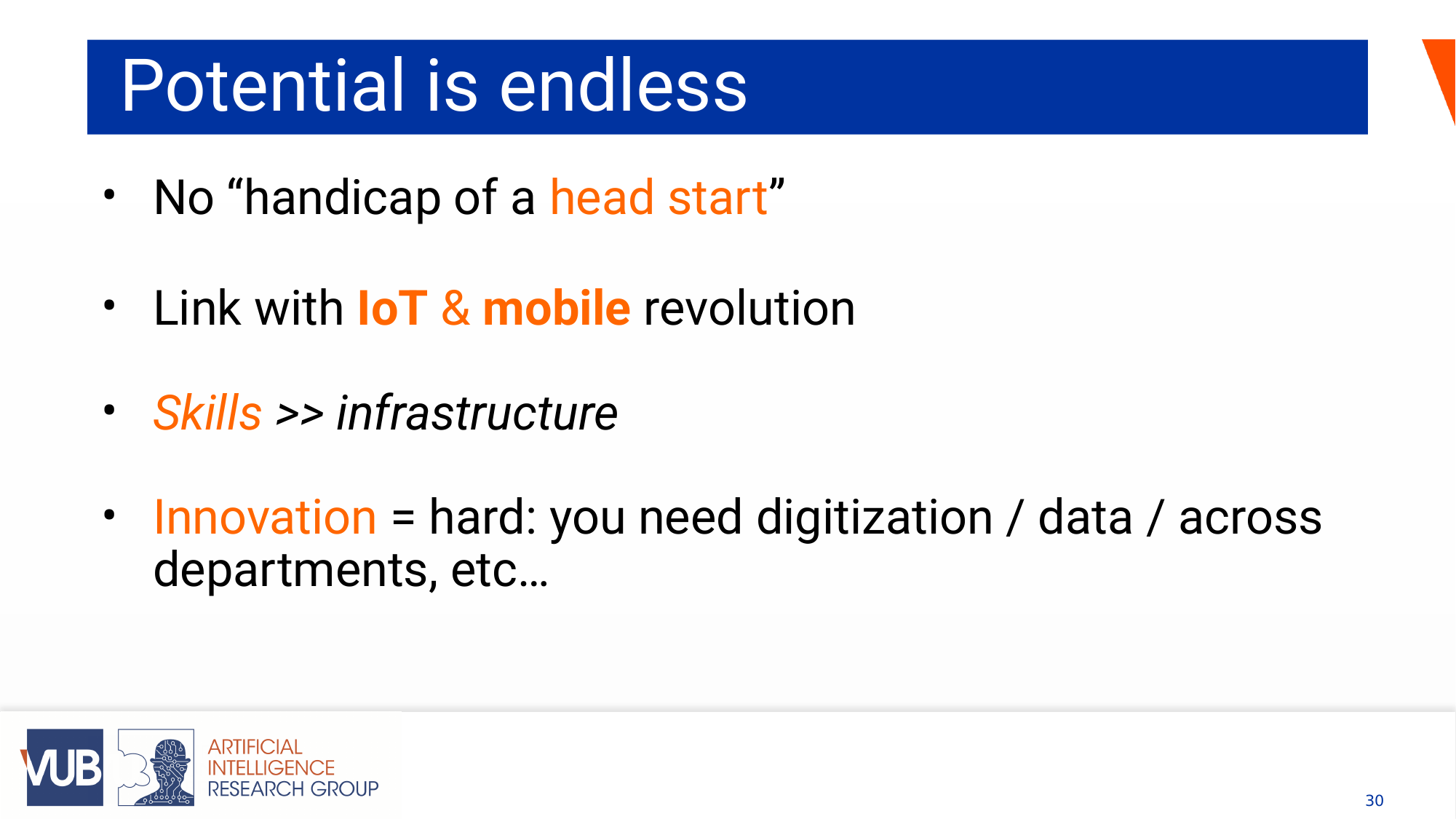

# Potential is endless
No “handicap of a head start”
Link with IoT & mobile revolution
Skills >> infrastructure
Innovation = hard: you need digitization / data / across departments, etc…
30